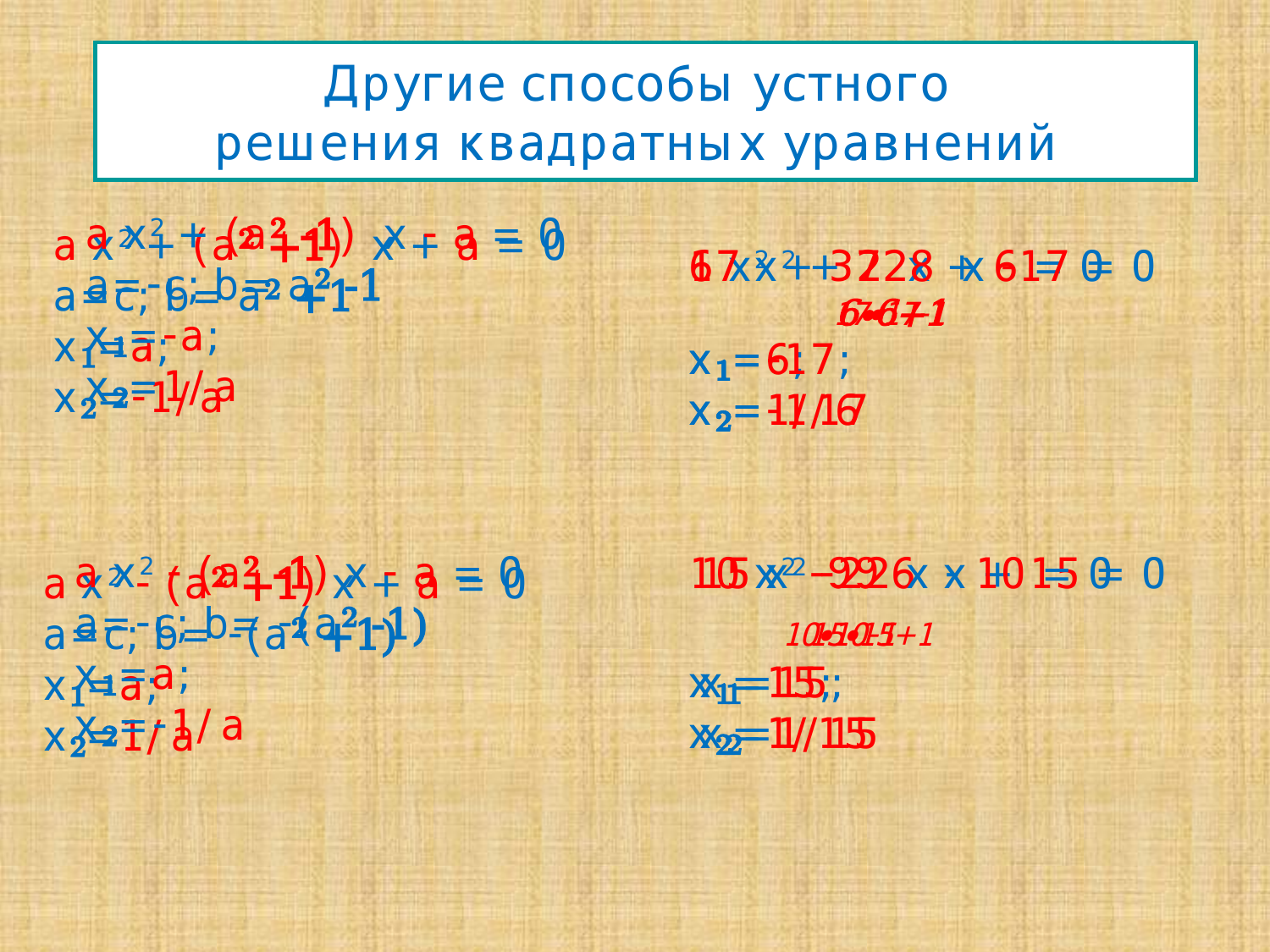

Другие способы устного
решения квадратных уравнений
а х2 + (a² -1)  х - a = 0
a=-c; b= a² -1
x₁=-а;
x₂=1/а

а х2 + (a² +1)  х + a = 0
a=c; b= a² +1
x₁=а;
x₂=-1/а

6 х2 + 37  х + 6 = 0
             6•6+1
x₁=6;
x₂=-1/6

17 х2 + 228  х -17 = 0
             17•17-1
x₁=-17;
x₂=1/17

а х2 - (a² -1) х - a = 0
a=-c; b= -(a² -1)
x₁=а;
x₂=-1/а

10 х2 -99  х - 10 = 0
      10•10-1
x₁=15;
x₂=1/15

15 х2 -226  х + 15 = 0
       15•15+1
x₁=15;
x₂=1/15

а х2 - (a² +1) х + a = 0
a=c; b= -(a² +1)
x₁=а;
x₂=1/а